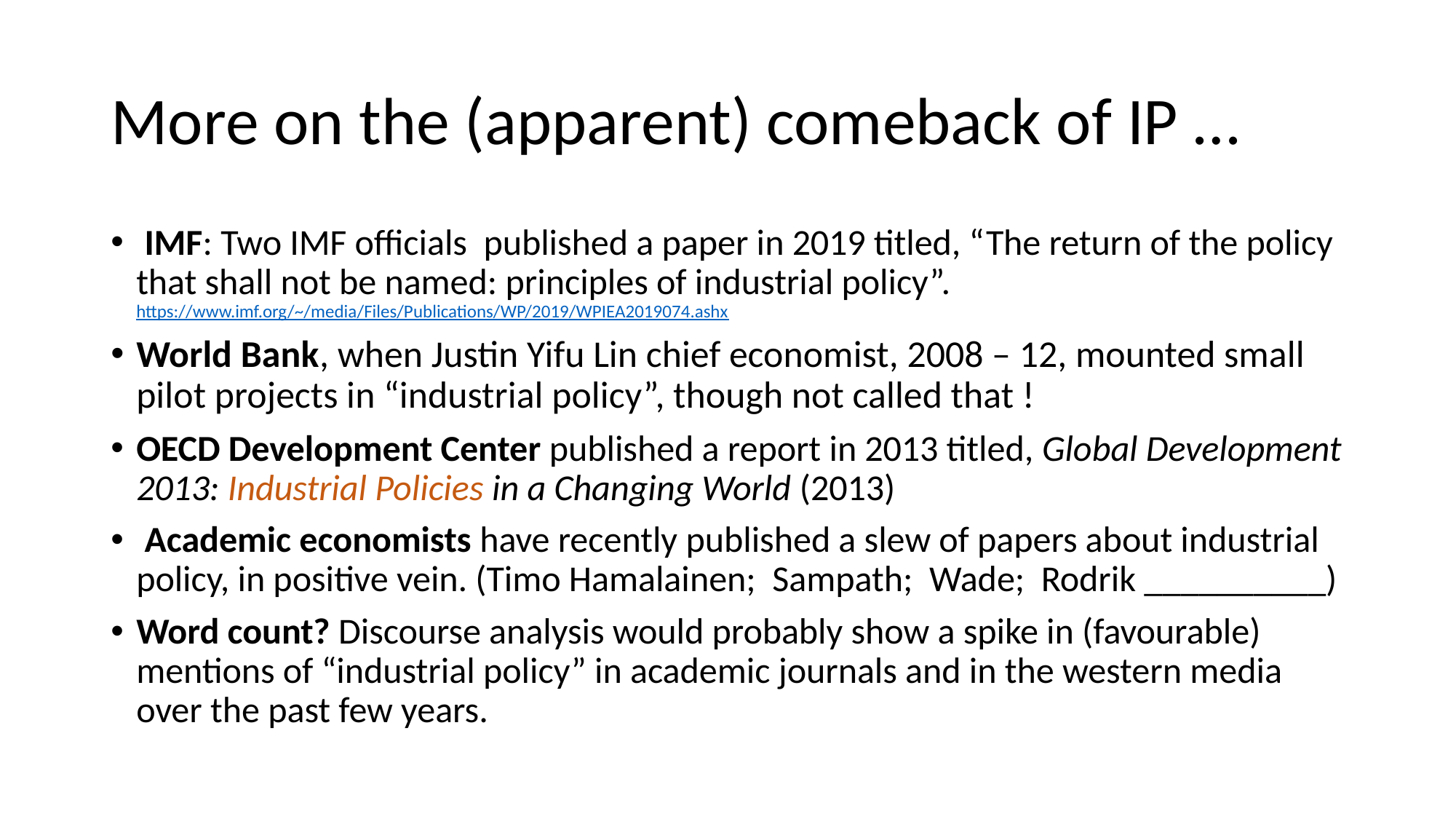

# More on the (apparent) comeback of IP …
 IMF: Two IMF officials  published a paper in 2019 titled, “The return of the policy that shall not be named: principles of industrial policy”. https://www.imf.org/~/media/Files/Publications/WP/2019/WPIEA2019074.ashx
World Bank, when Justin Yifu Lin chief economist, 2008 – 12, mounted small pilot projects in “industrial policy”, though not called that !
OECD Development Center published a report in 2013 titled, Global Development 2013: Industrial Policies in a Changing World (2013)
 Academic economists have recently published a slew of papers about industrial policy, in positive vein. (Timo Hamalainen;  Sampath;  Wade;  Rodrik __________)
Word count? Discourse analysis would probably show a spike in (favourable) mentions of “industrial policy” in academic journals and in the western media over the past few years.